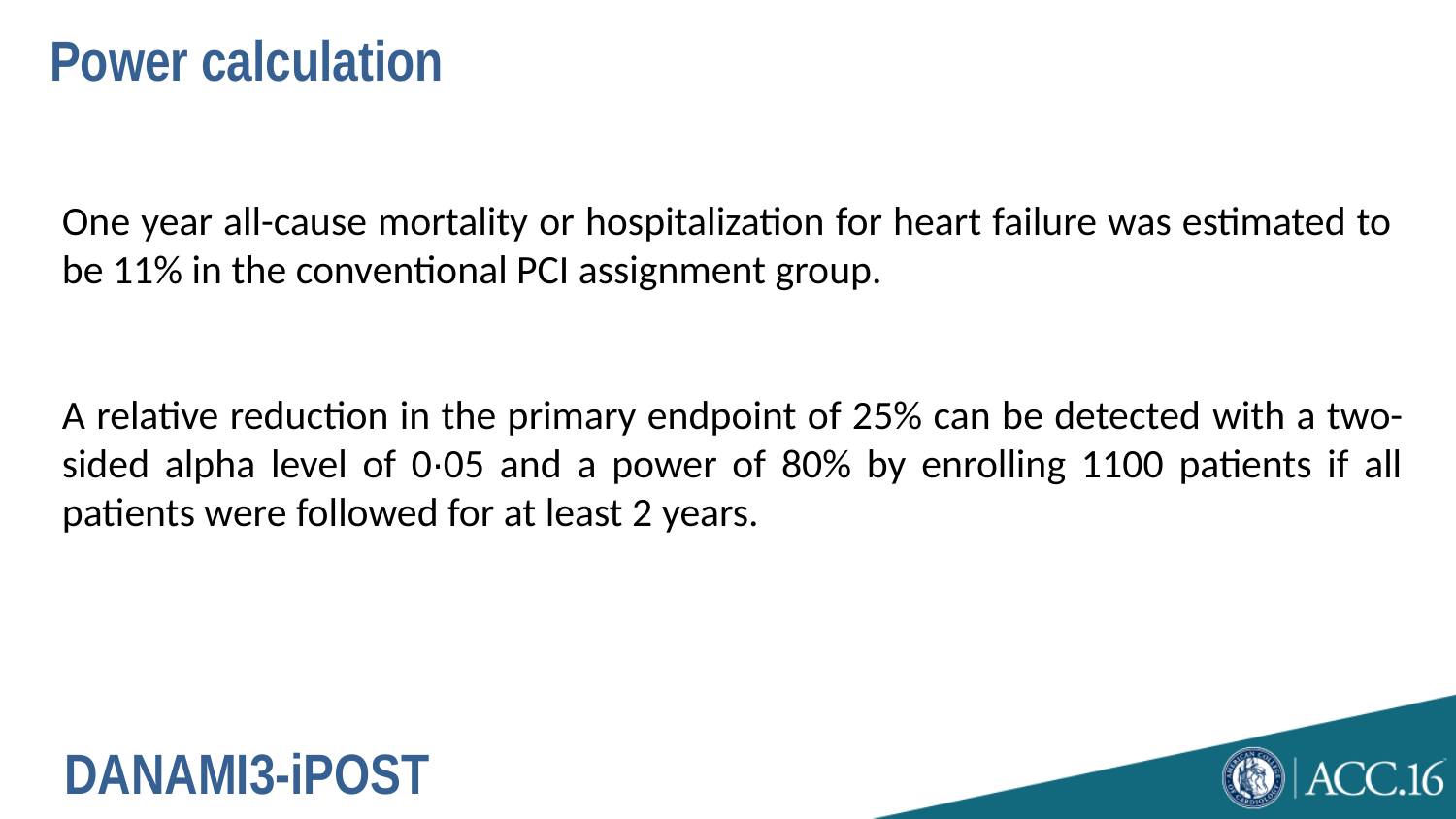

Power calculation

One year all-cause mortality or hospitalization for heart failure was estimated to  be 11% in the conventional PCI assignment group.

A relative reduction in the primary endpoint of 25% can be detected with a two-sided alpha level of 0∙05 and a power of 80% by enrolling 1100 patients if all patients were followed for at least 2 years.

DANAMI3-iPOST